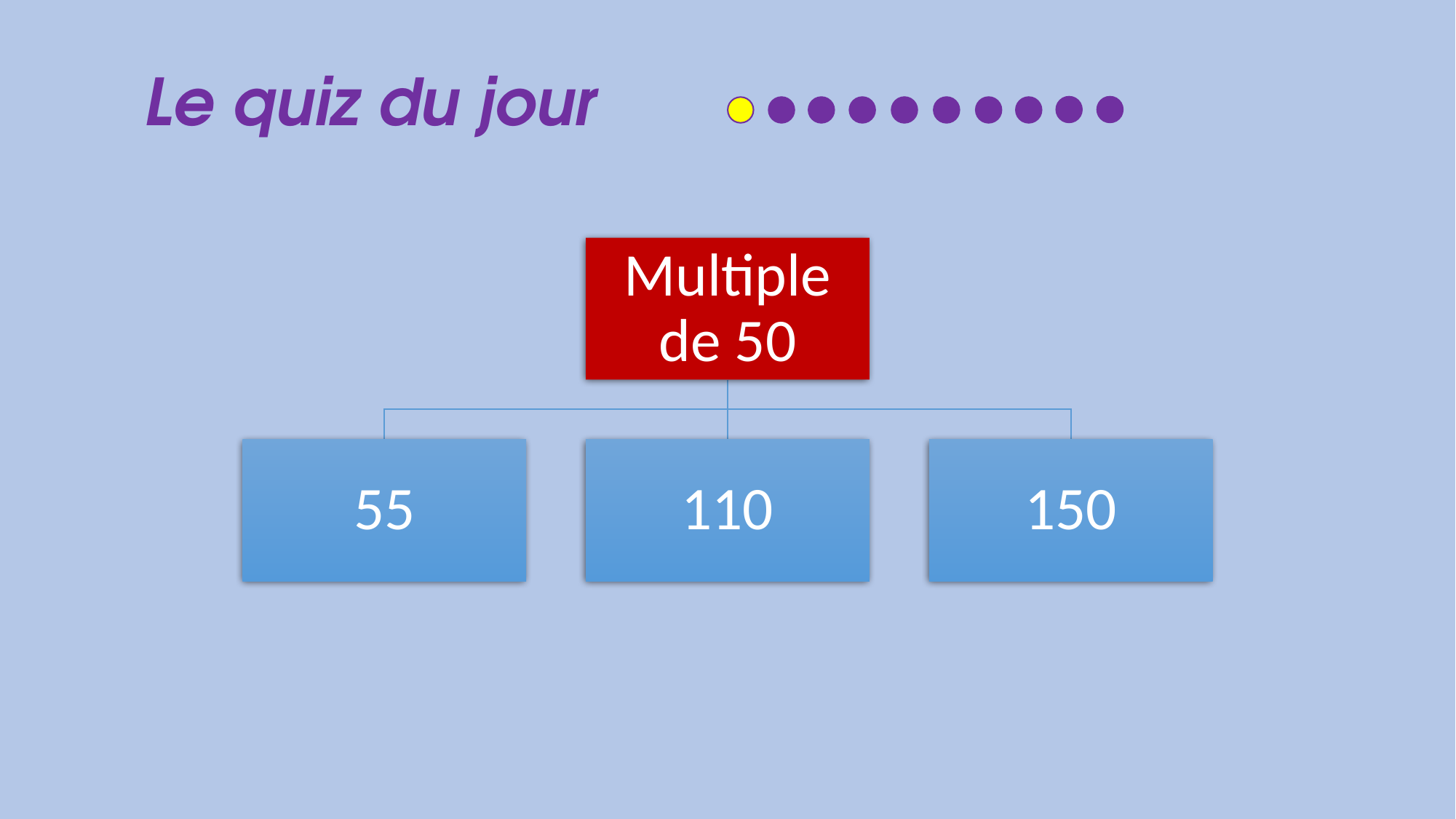

Le quiz du jour
Multiple de 50
55
110
150